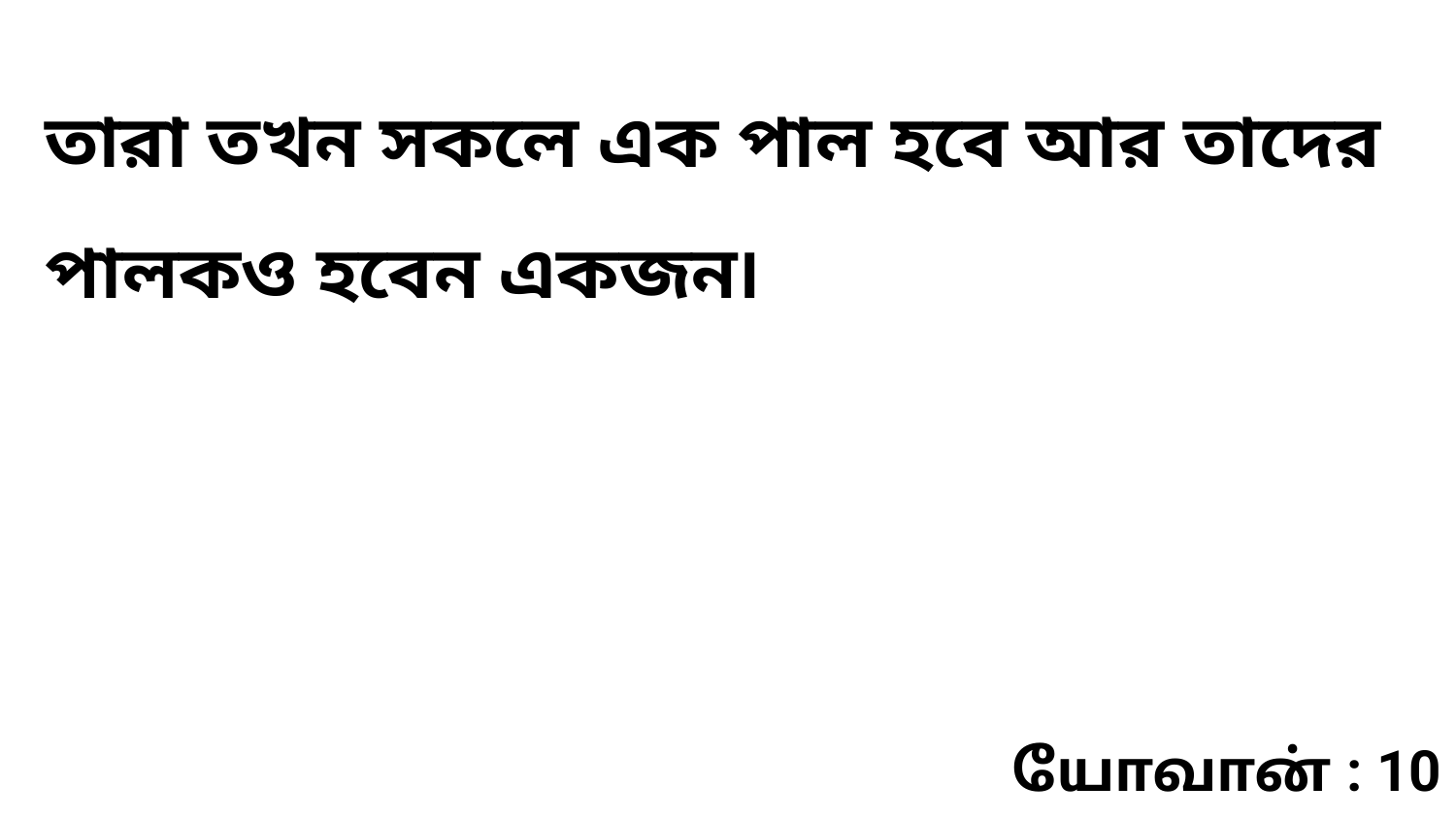

তারা তখন সকলে এক পাল হবে আর তাদের পালকও হবেন একজন৷
யோவான் : 10